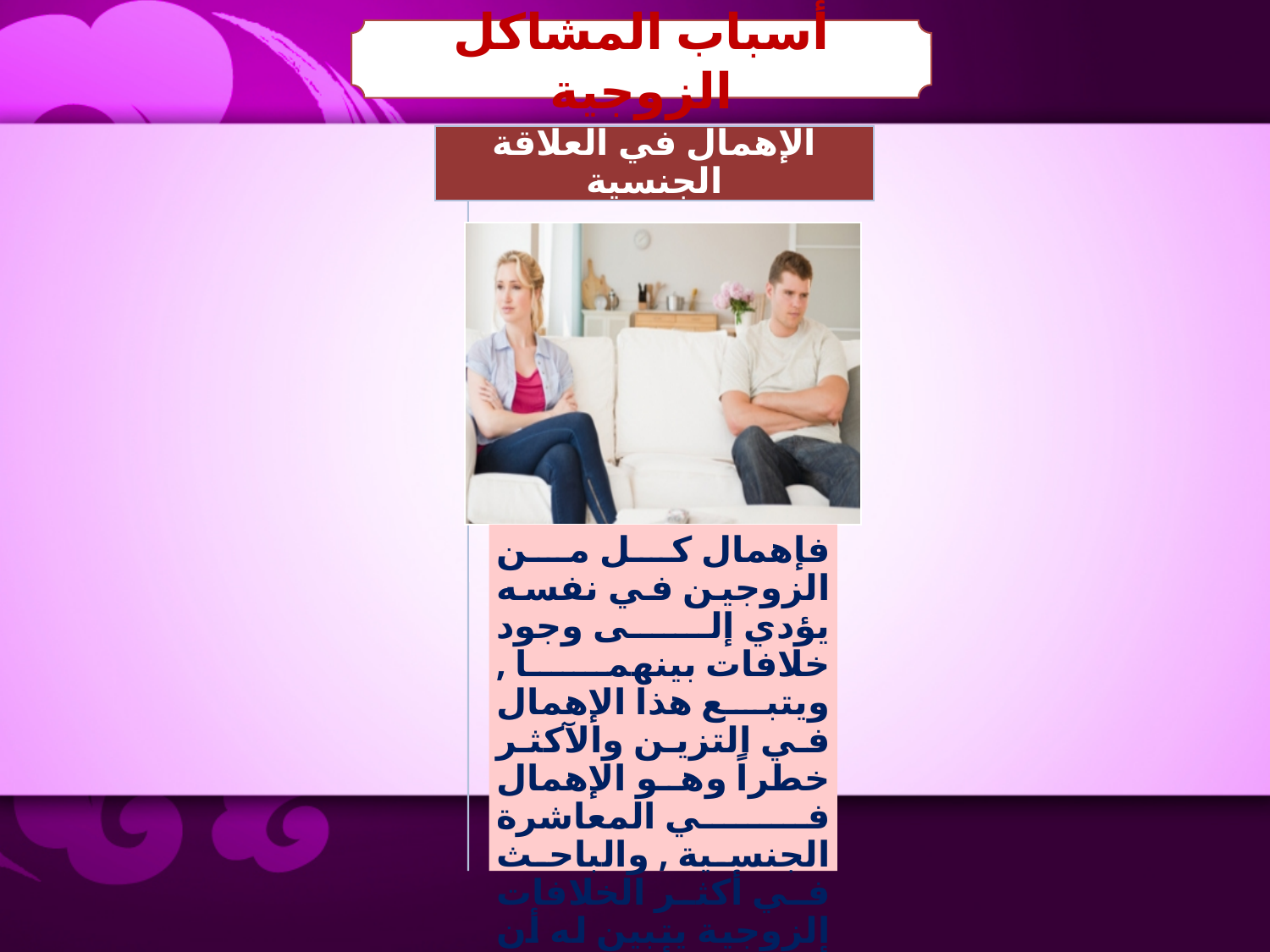

أسباب المشاكل الزوجية
الإهمال في العلاقة الجنسية

فإهمال كل من الزوجين في نفسه يؤدي إلى وجود خلافات بينهما , ويتبع هذا الإهمال في التزين والآكثر خطراً وهو الإهمال في المعاشرة الجنسية , والباحث في أكثر الخلافات الزوجية يتبين له أن أكثرها يأتي من سوء أو إهمال في تلك المعاشرة